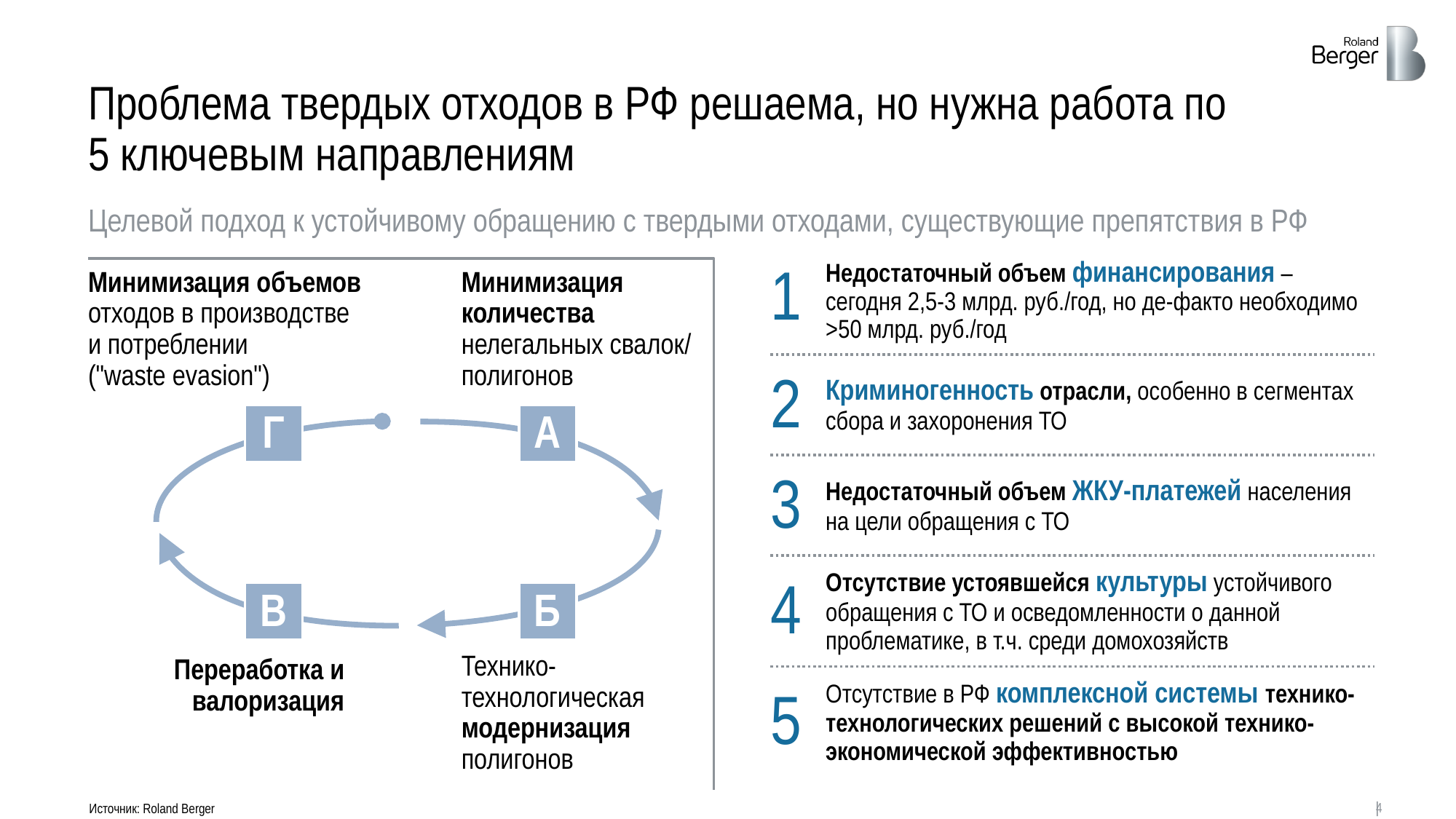

# Проблема твердых отходов в РФ решаема, но нужна работа по 5 ключевым направлениям
Целевой подход к устойчивому обращению с твердыми отходами, существующие препятствия в РФ
Недостаточный объем финансирования – сегодня 2,5-3 млрд. руб./год, но де-факто необходимо >50 млрд. руб./год

1
Минимизация объемов отходов в производстве и потреблении ("waste evasion")
Минимизация количества нелегальных свалок/ полигонов
2
Криминогенность отрасли, особенно в сегментах сбора и захоронения ТО
Г
А

3
Недостаточный объем ЖКУ-платежей населения на цели обращения с ТО
Отсутствие устоявшейся культуры устойчивого обращения с ТО и осведомленности о данной проблематике, в т.ч. среди домохозяйств
4
В
Б
Технико-технологическая модернизация полигонов
Переработка и валоризация
Отсутствие в РФ комплексной системы технико-технологических решений с высокой технико-экономической эффективностью
5
Источник: Roland Berger